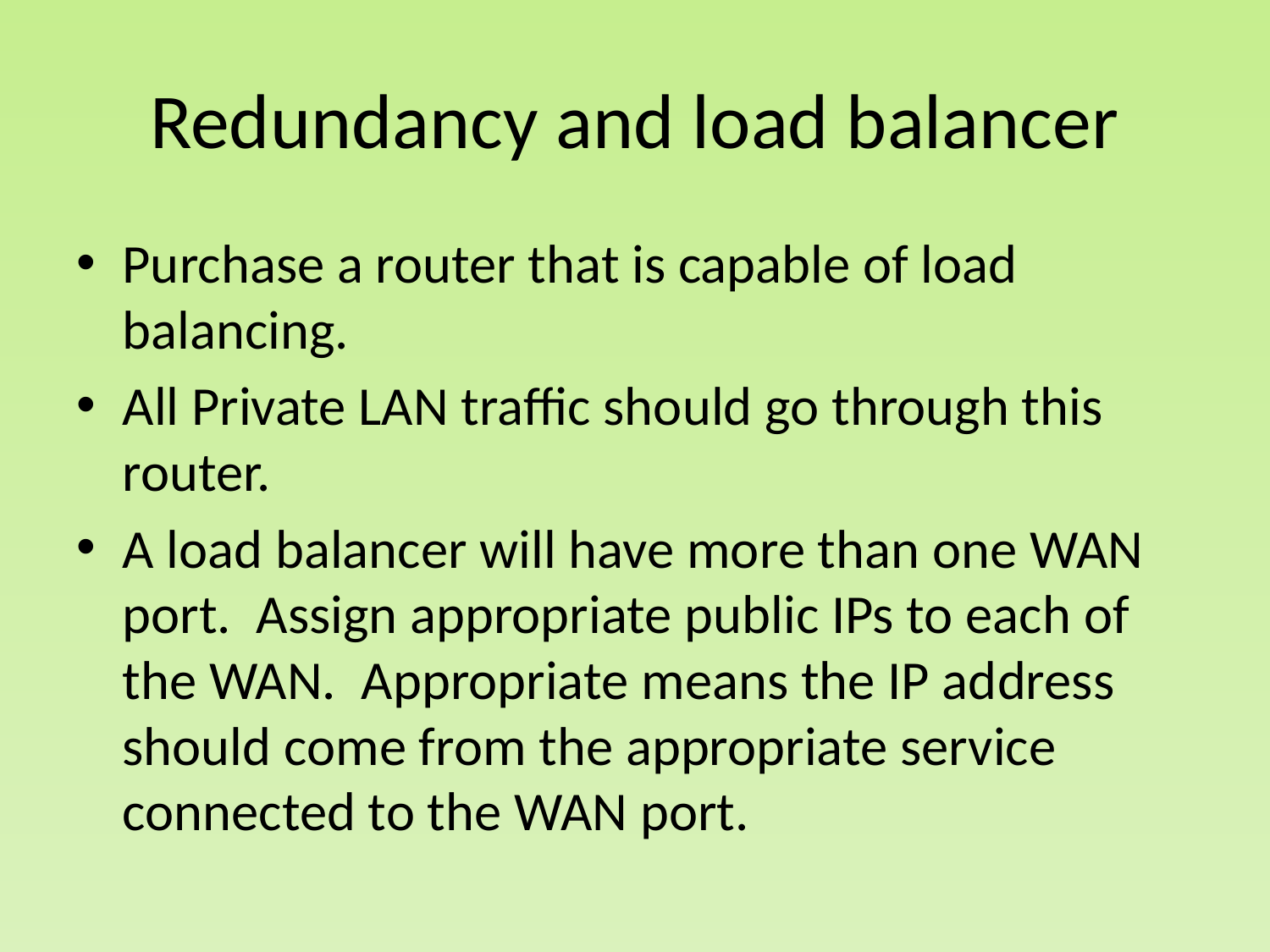

# Redundancy and load balancer
Purchase a router that is capable of load balancing.
All Private LAN traffic should go through this router.
A load balancer will have more than one WAN port.  Assign appropriate public IPs to each of the WAN.  Appropriate means the IP address should come from the appropriate service connected to the WAN port.